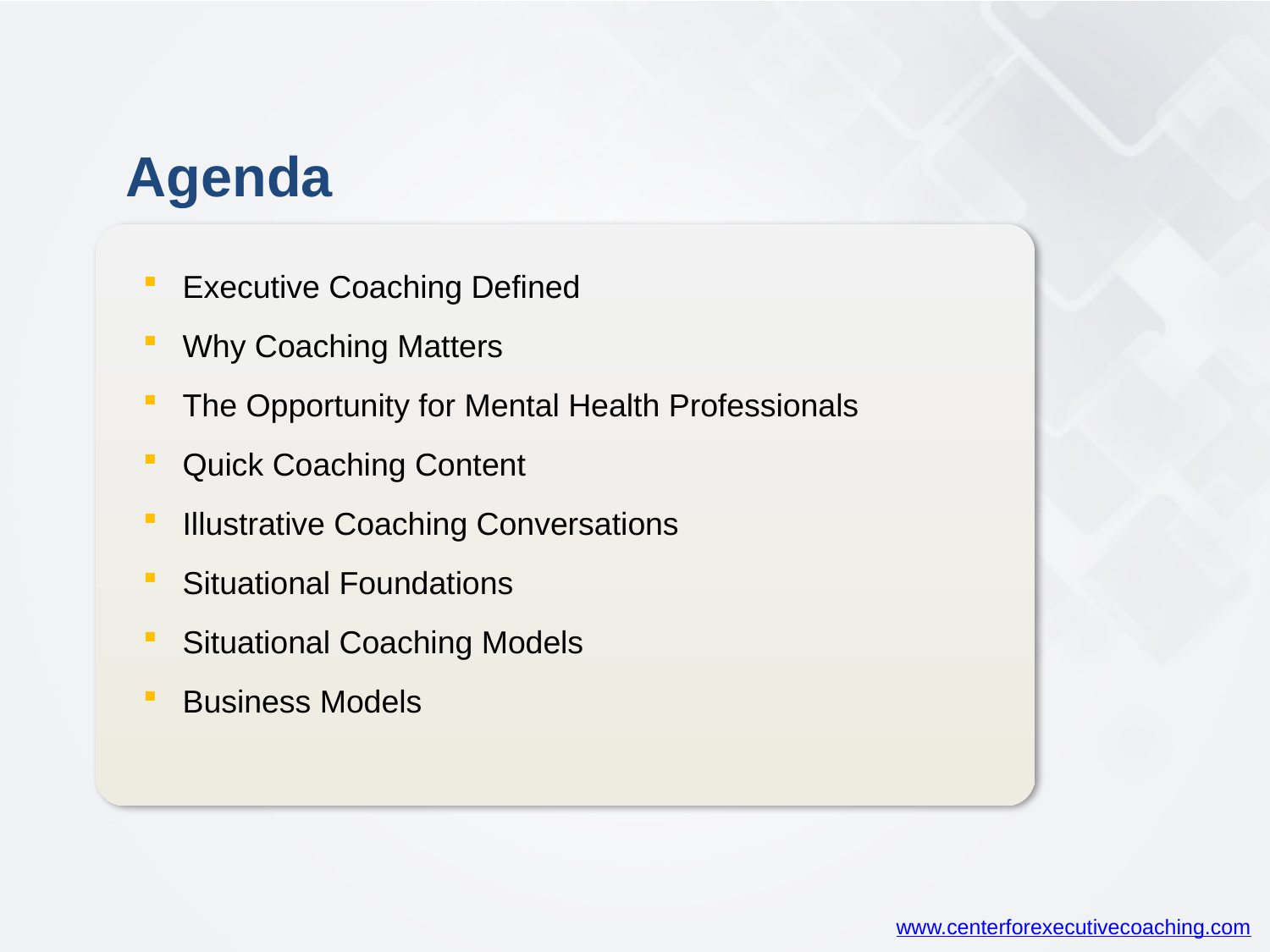

Agenda

Executive Coaching Defined
Why Coaching Matters
The Opportunity for Mental Health Professionals
Quick Coaching Content
Illustrative Coaching Conversations
Situational Foundations
Situational Coaching Models
Business Models
www.centerforexecutivecoaching.com